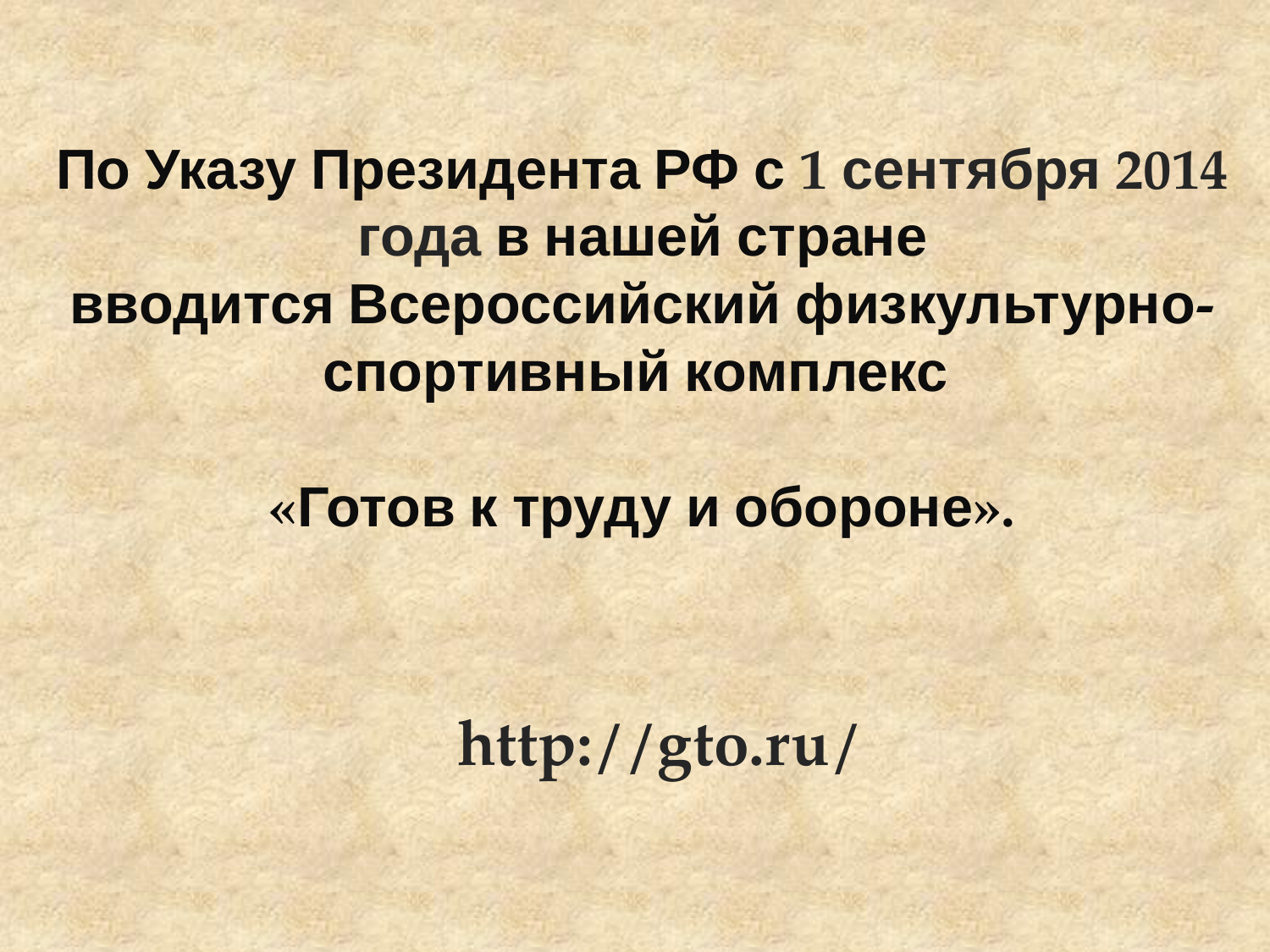

По Указу Президента РФ с 1 сентября 2014 года в нашей стране
вводится Всероссийский физкультурно-спортивный комплекс

«Готов к труду и обороне».
http://gto.ru/